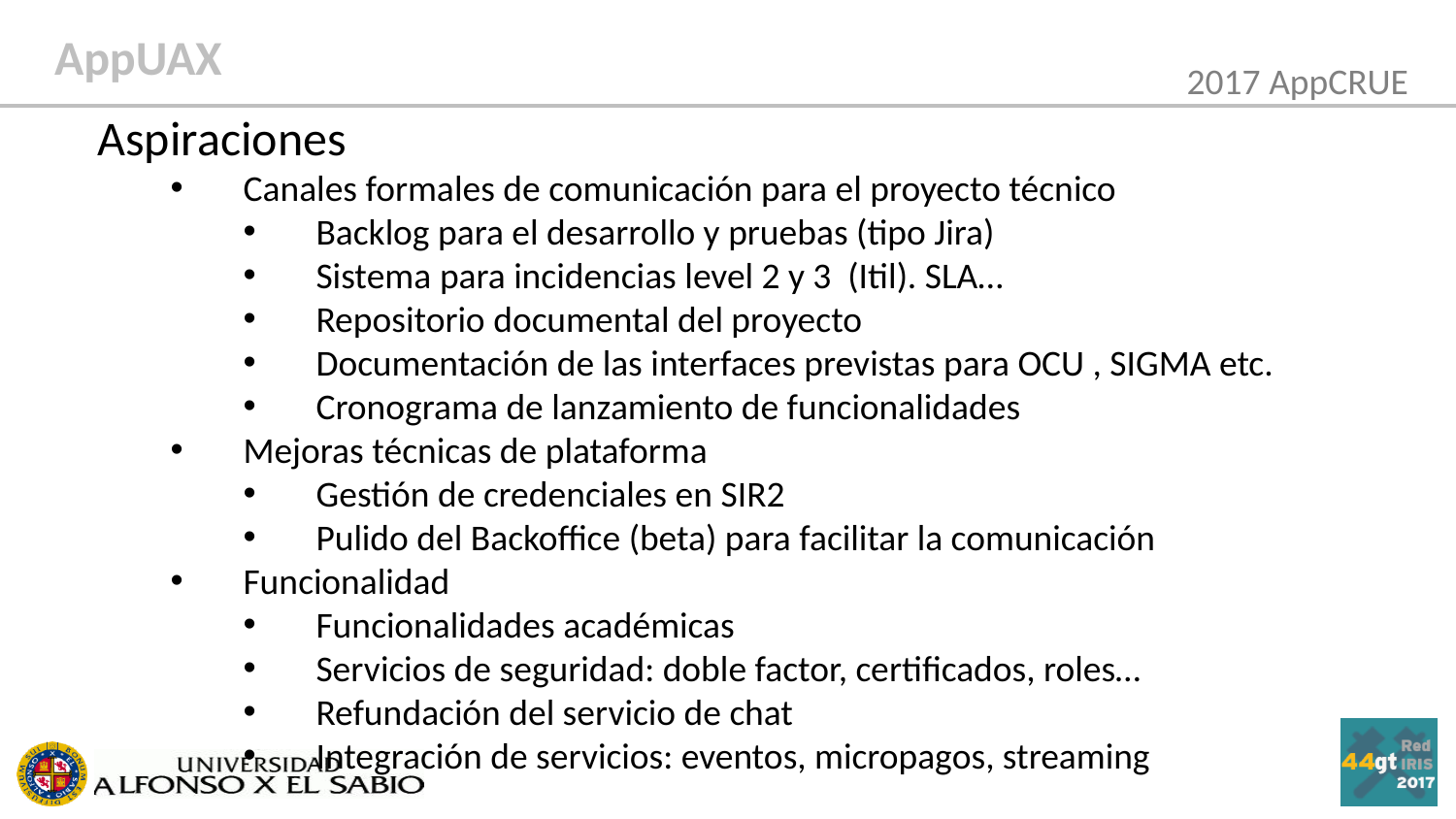

2017 AppCRUE
Aspiraciones
Canales formales de comunicación para el proyecto técnico
Backlog para el desarrollo y pruebas (tipo Jira)
Sistema para incidencias level 2 y 3  (Itil). SLA…
Repositorio documental del proyecto
Documentación de las interfaces previstas para OCU , SIGMA etc.
Cronograma de lanzamiento de funcionalidades
Mejoras técnicas de plataforma
Gestión de credenciales en SIR2
Pulido del Backoffice (beta) para facilitar la comunicación
Funcionalidad
Funcionalidades académicas
Servicios de seguridad: doble factor, certificados, roles…
Refundación del servicio de chat
Integración de servicios: eventos, micropagos, streaming